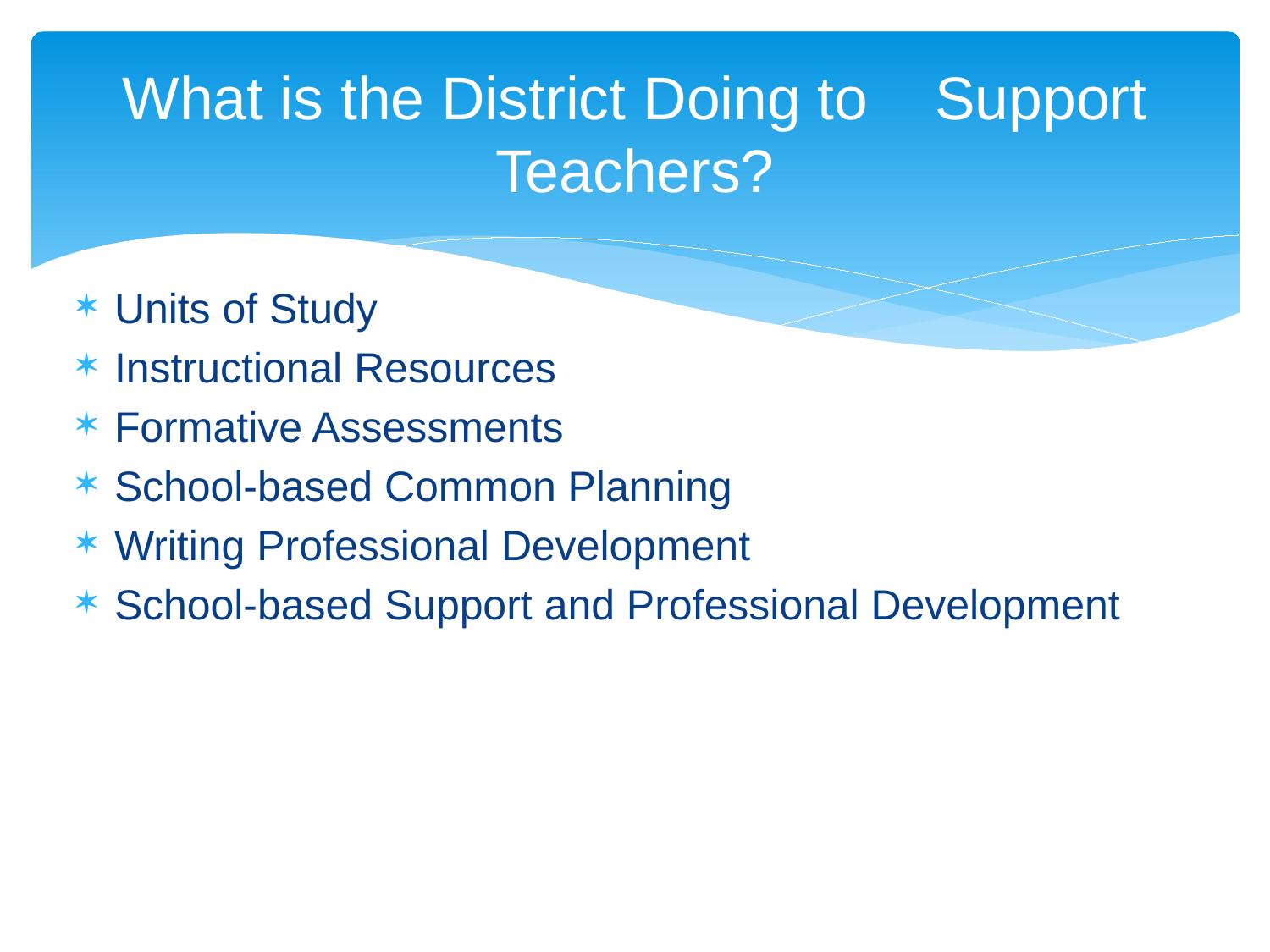

# What is the District Doing to    Support Teachers?
Units of Study
Instructional Resources
Formative Assessments
School-based Common Planning
Writing Professional Development
School-based Support and Professional Development